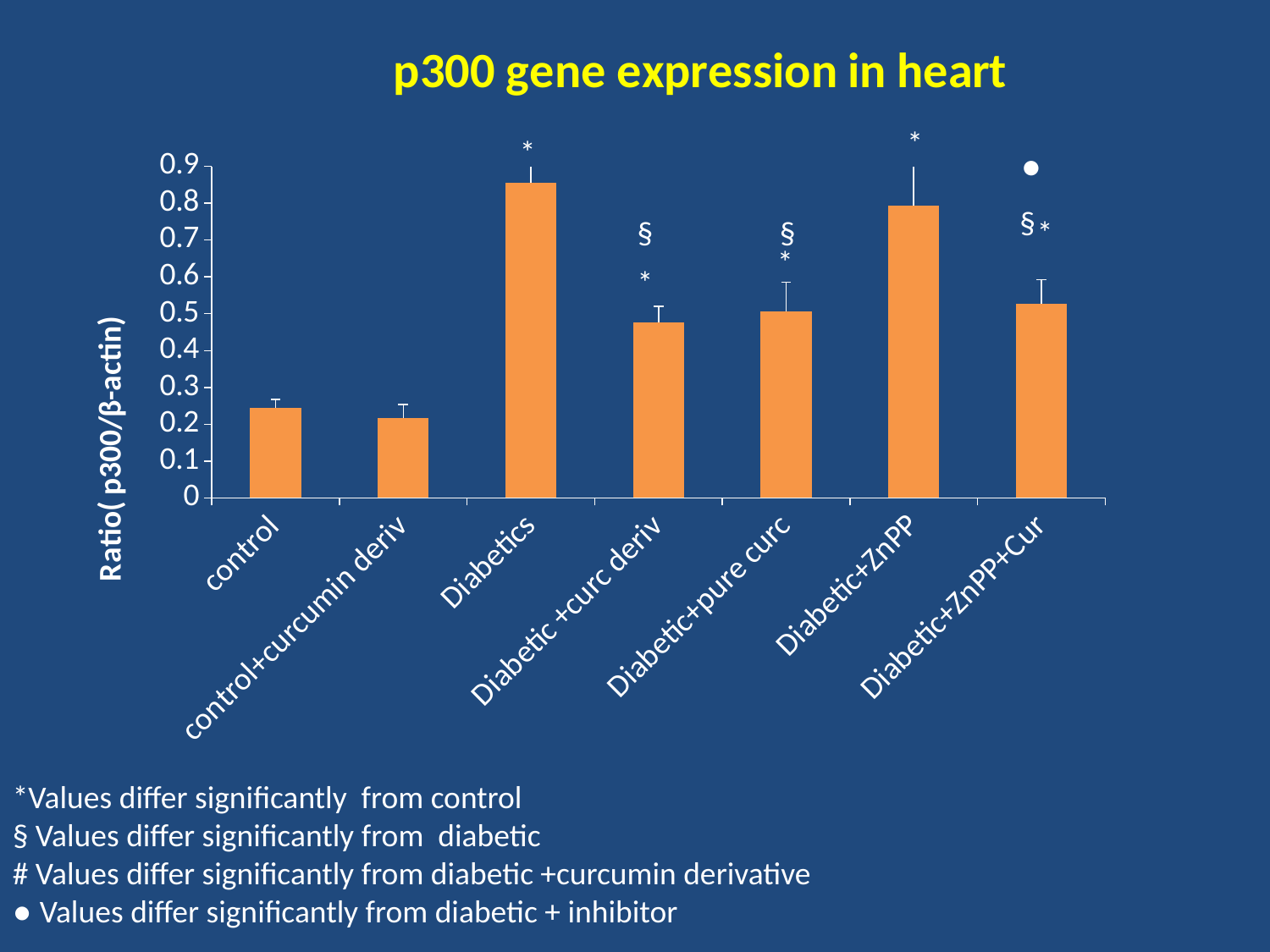

### Chart: p300 gene expression in heart

| Category |  |
|---|---|
| control | 0.24457142857143033 |
| control+curcumin deriv | 0.21710000000000004 |
| Diabetics | 0.8558333333333376 |
| Diabetic +curc deriv | 0.4770000000000003 |
| Diabetic+pure curc | 0.5065999999999995 |
| Diabetic+ZnPP | 0.7936249999999999 |
| Diabetic+ZnPP+Cur | 0.525875 |
 *
*
●
§
 §
§
 *
 *
 *
*Values differ significantly  from control
§ Values differ significantly from  diabetic
# Values differ significantly from diabetic +curcumin derivative
● Values differ significantly from diabetic + inhibitor